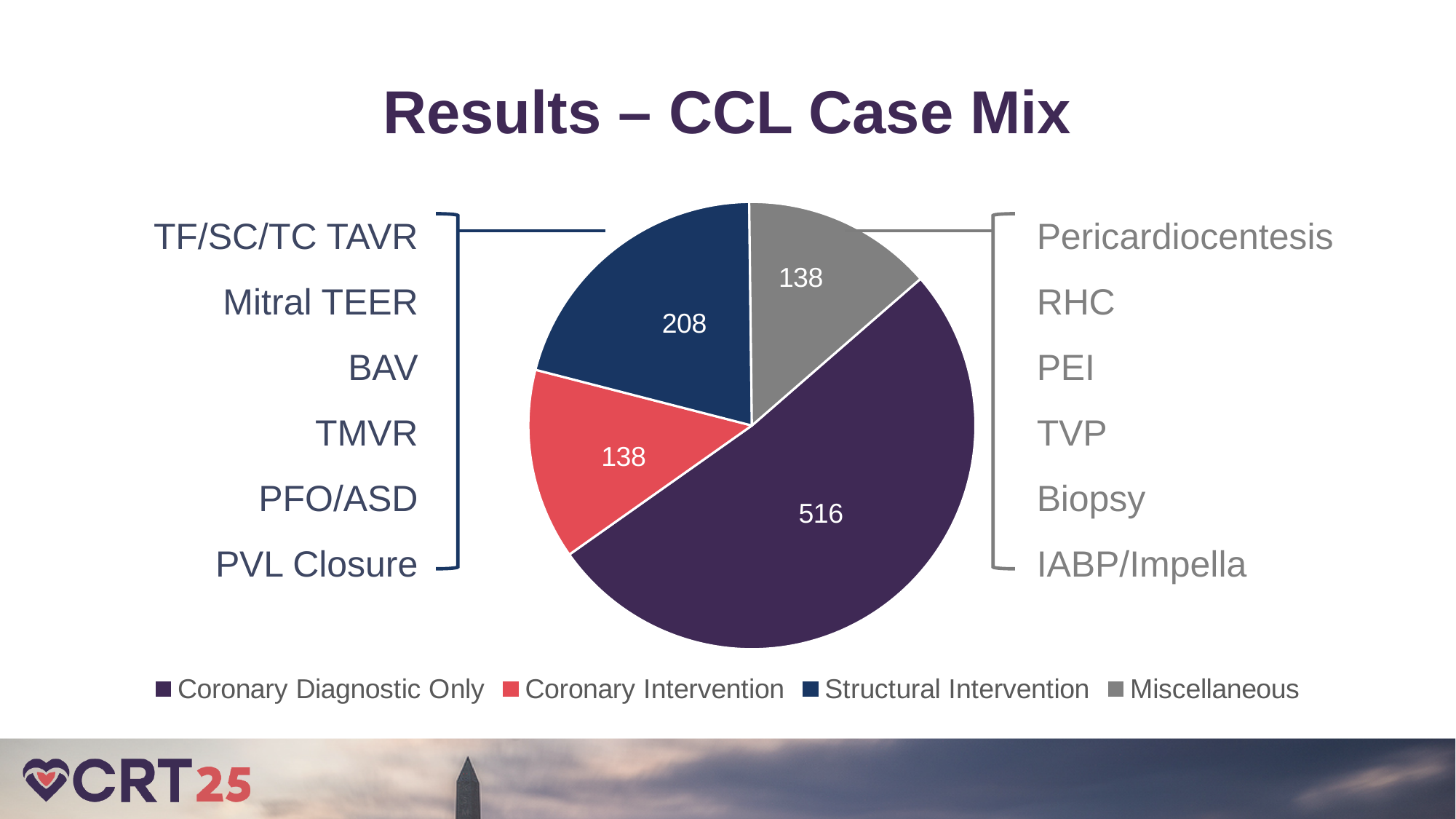

Results – CCL Case Mix

### Chart

| Category | Sales |
|---|---|
| Coronary Diagnostic Only | 516.0 |
| Coronary Intervention | 138.0 |
| Structural Intervention | 208.0 |
| Miscellaneous | 138.0 |
TF/SC/TC TAVR
Mitral TEER
BAV
TMVR
PFO/ASD
PVL Closure
Pericardiocentesis
RHC
PEI
TVP
Biopsy
IABP/Impella